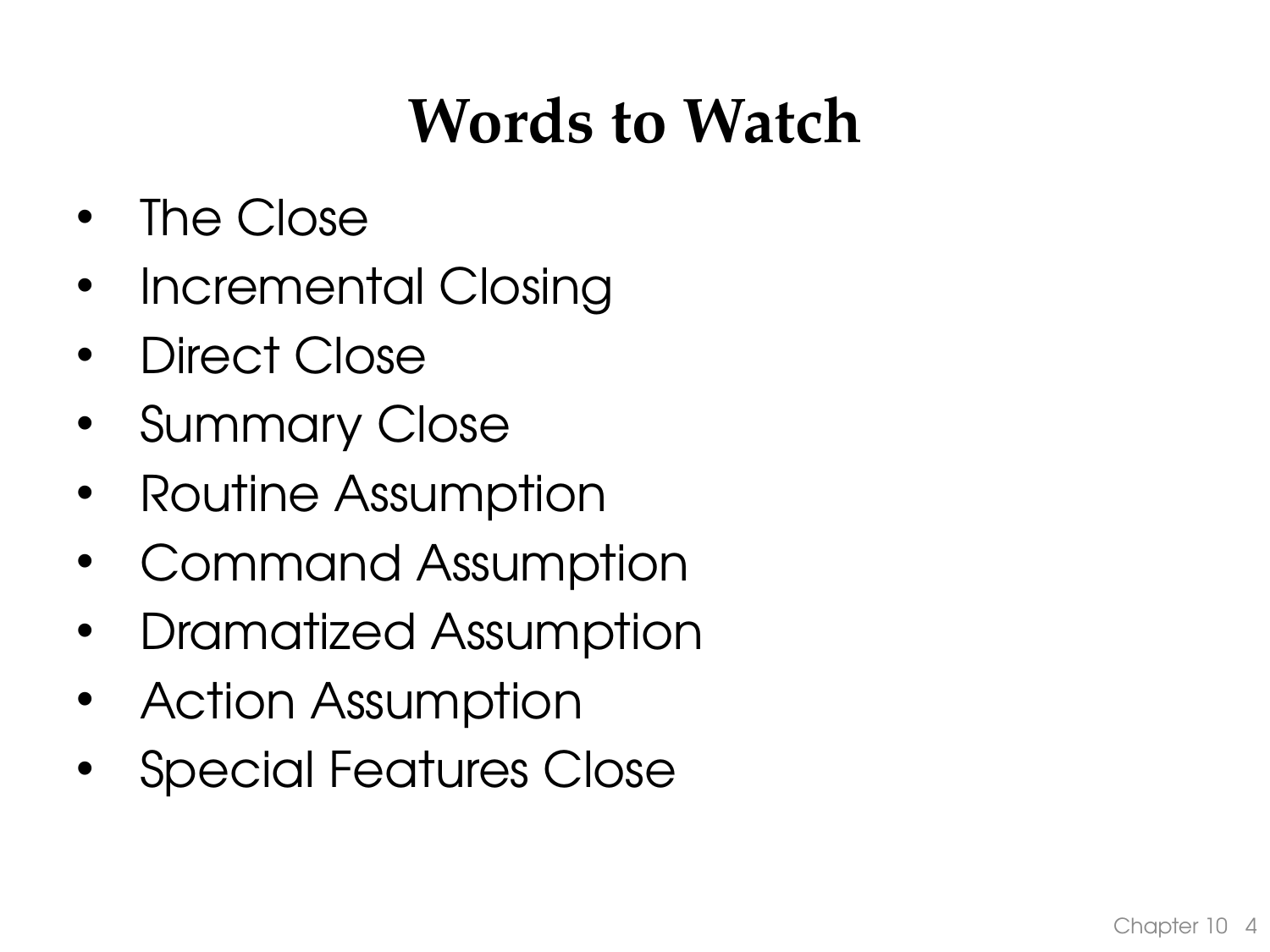

# Words to Watch
The Close
Incremental Closing
Direct Close
Summary Close
Routine Assumption
Command Assumption
Dramatized Assumption
Action Assumption
Special Features Close